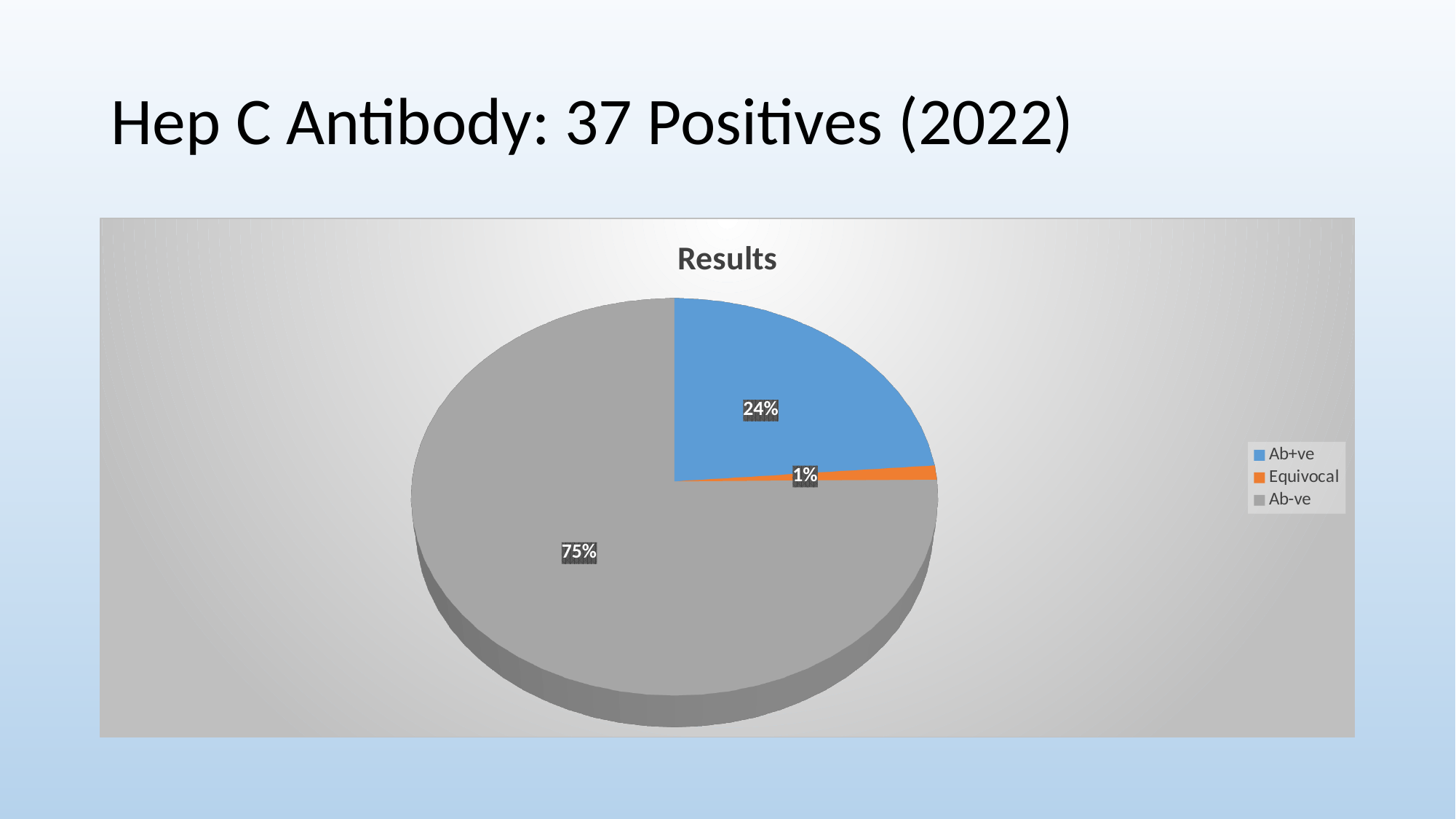

# Hep C Antibody: 37 Positives (2022)

[unsupported chart]